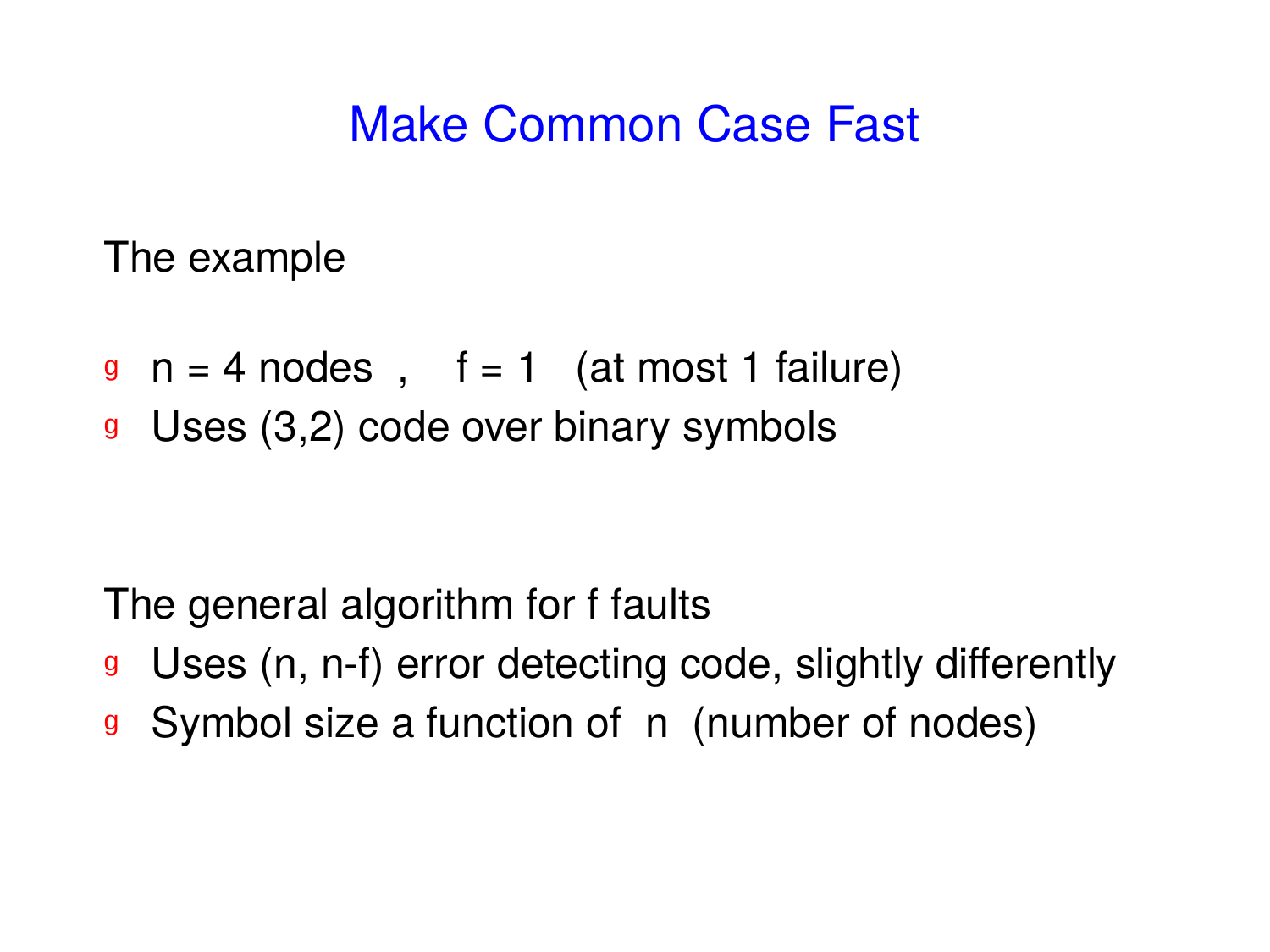

# Make Common Case Fast
The example
n = 4 nodes  ,    f = 1   (at most 1 failure)
Uses (3,2) code over binary symbols

The general algorithm for f faults
Uses (n, n-f) error detecting code, slightly differently
Symbol size a function of  n  (number of nodes)